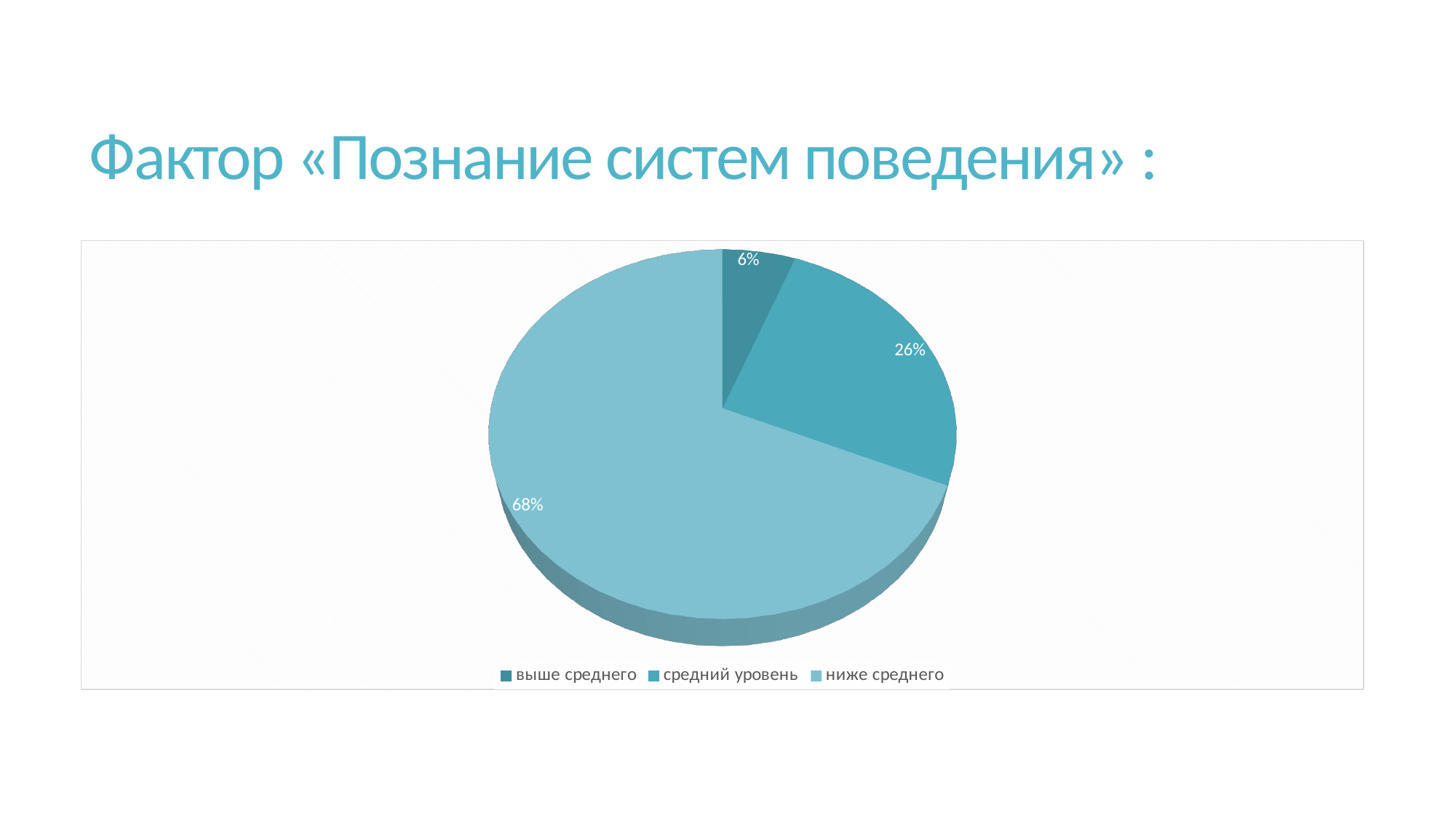

# Фактор «Познание систем поведения» :

[unsupported chart]